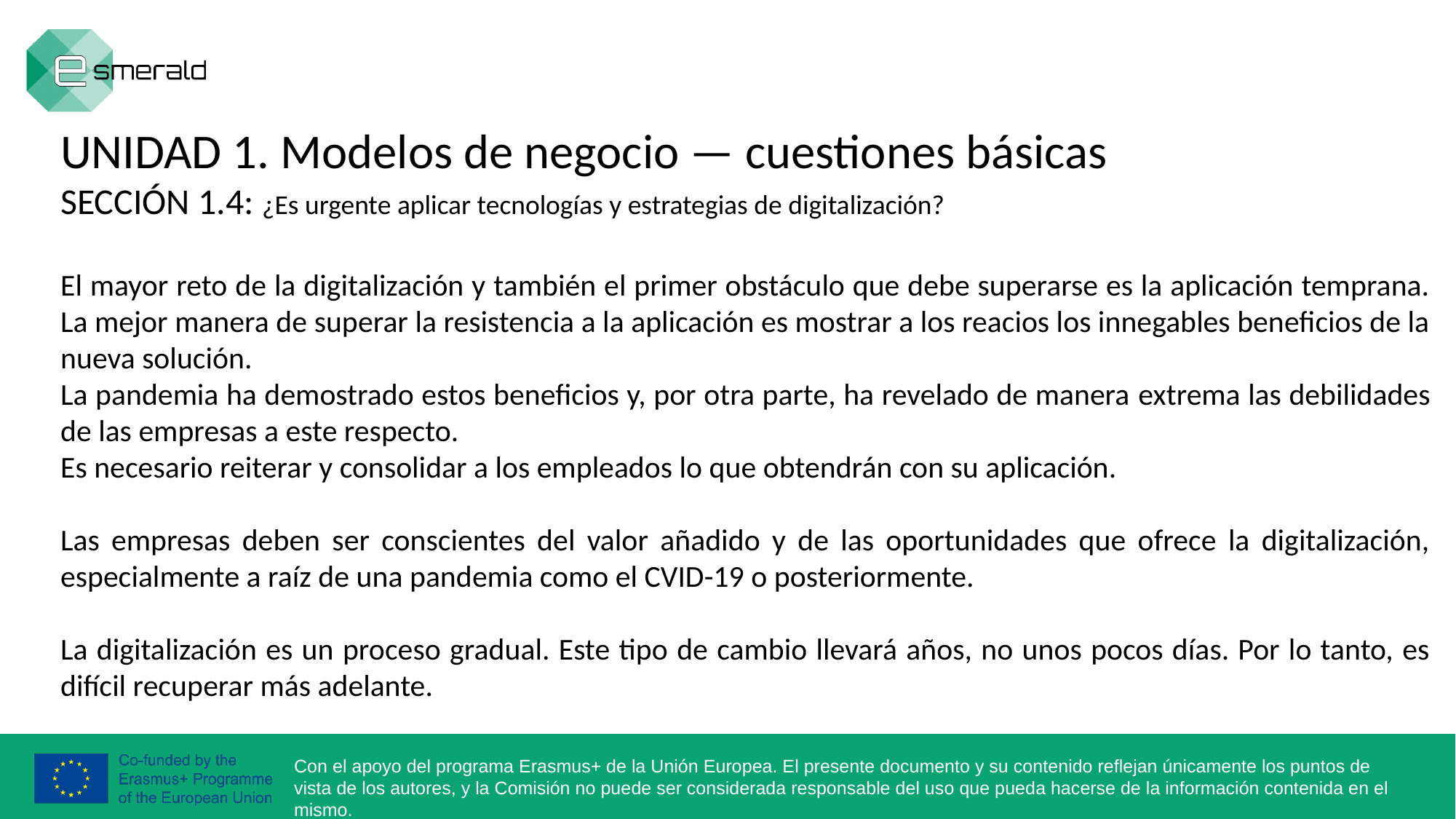

UNIDAD 1. Modelos de negocio — cuestiones básicas
SECCIÓN 1.4: ¿Es urgente aplicar tecnologías y estrategias de digitalización?

El mayor reto de la digitalización y también el primer obstáculo que debe superarse es la aplicación temprana. La mejor manera de superar la resistencia a la aplicación es mostrar a los reacios los innegables beneficios de la nueva solución.
La pandemia ha demostrado estos beneficios y, por otra parte, ha revelado de manera extrema las debilidades de las empresas a este respecto.
Es necesario reiterar y consolidar a los empleados lo que obtendrán con su aplicación.

Las empresas deben ser conscientes del valor añadido y de las oportunidades que ofrece la digitalización, especialmente a raíz de una pandemia como el CVID-19 o posteriormente.

La digitalización es un proceso gradual. Este tipo de cambio llevará años, no unos pocos días. Por lo tanto, es difícil recuperar más adelante.